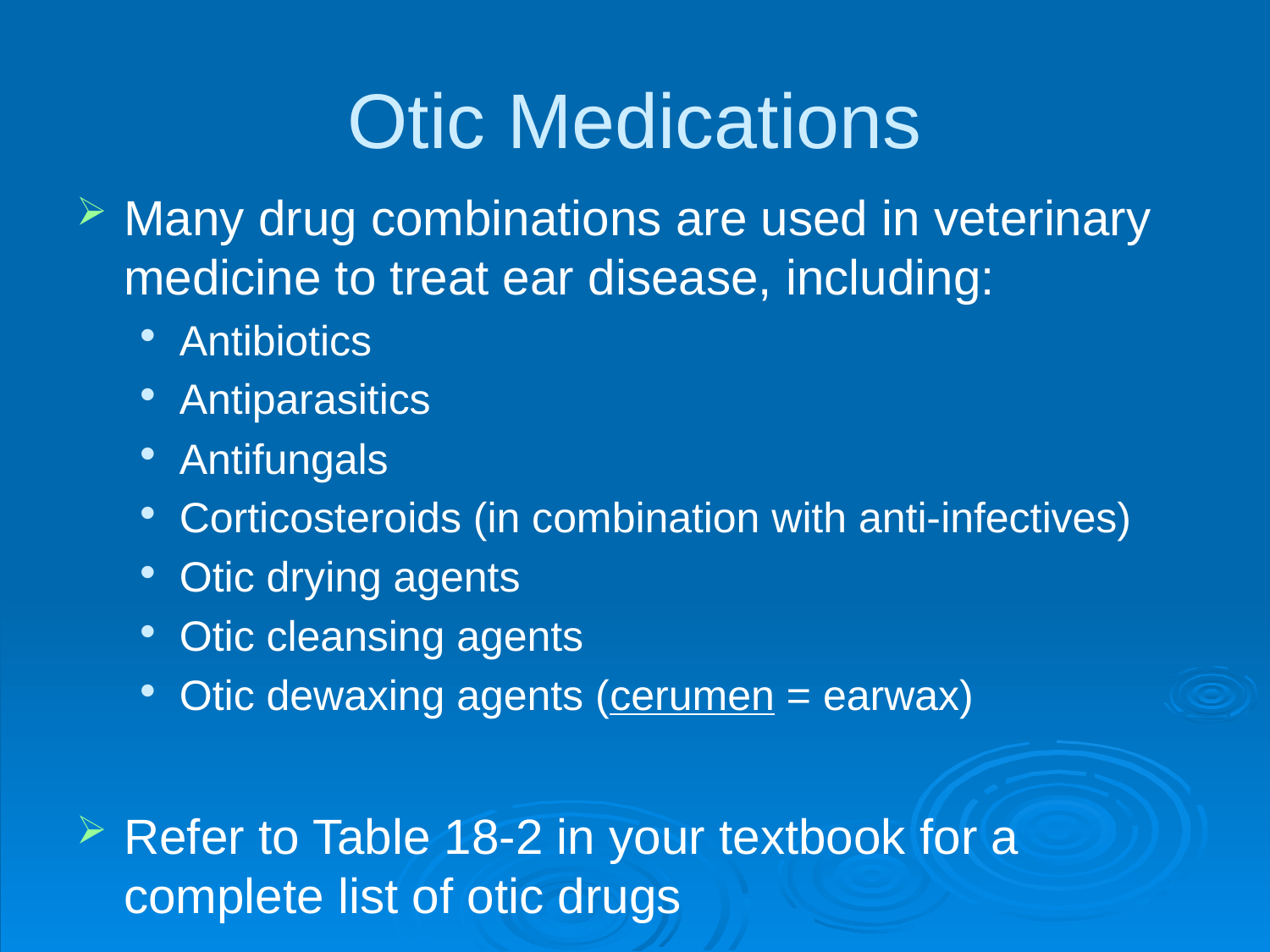

# Otic Medications
Many drug combinations are used in veterinary medicine to treat ear disease, including:
Antibiotics
Antiparasitics
Antifungals
Corticosteroids (in combination with anti-infectives)
Otic drying agents
Otic cleansing agents
Otic dewaxing agents (cerumen = earwax)

Refer to Table 18-2 in your textbook for a complete list of otic drugs